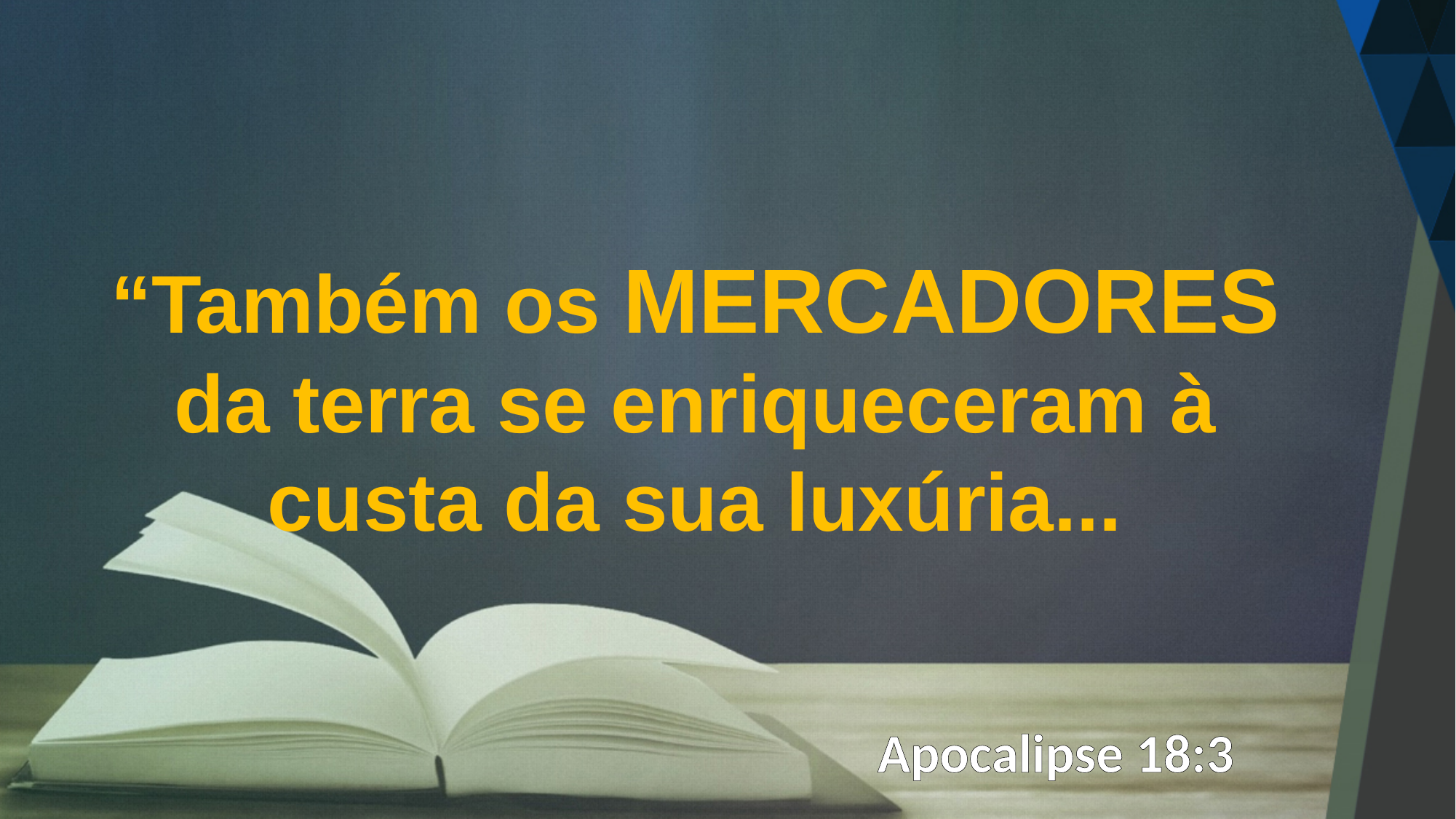

“Também os MERCADORES da terra se enriqueceram à custa da sua luxúria...
Apocalipse 18:3